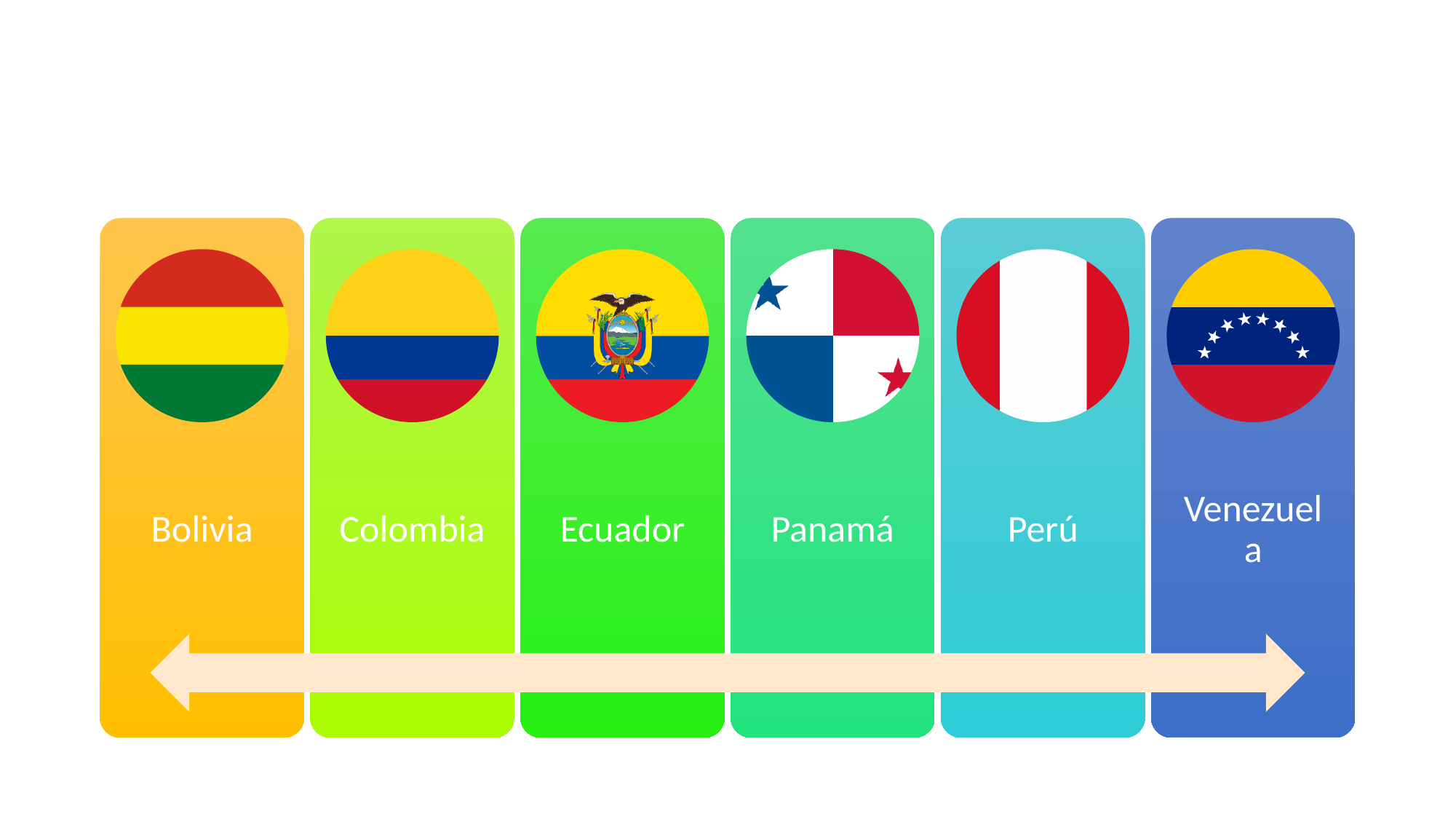

#
Bolivia
Colombia
Ecuador
Panamá
Perú
Venezuela